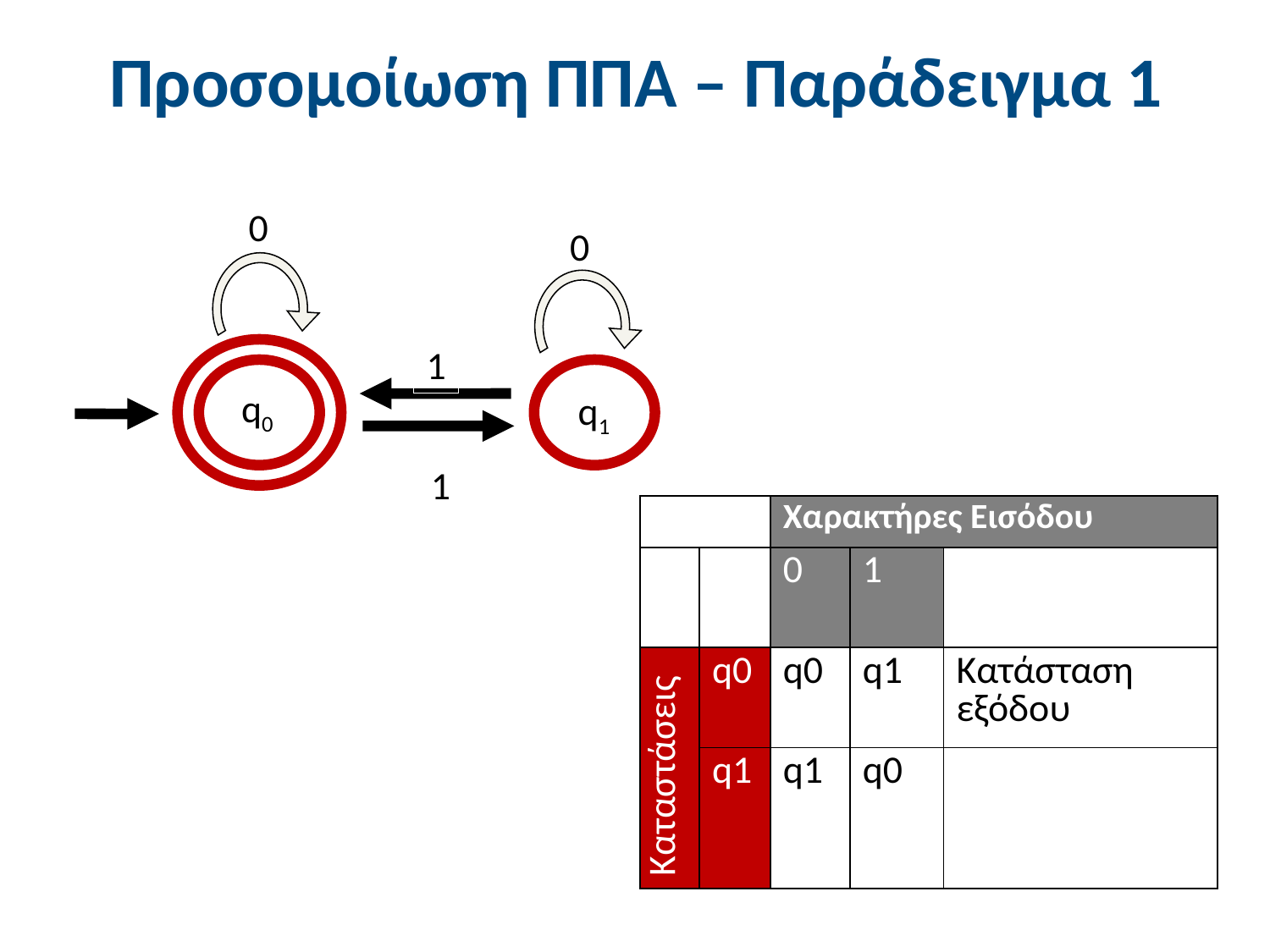

# Προσομοίωση ΠΠΑ – Παράδειγμα 1
0
0

1

q0
q1

1
|  |  | Χαρακτήρες Εισόδου |  |  |
| --- | --- | --- | --- | --- |
|  | . | 0 | 1 |  |
| Καταστάσεις | q0 | q0 | q1 | Κατάσταση εξόδου |
|  | q1 | q1 | q0 |  |